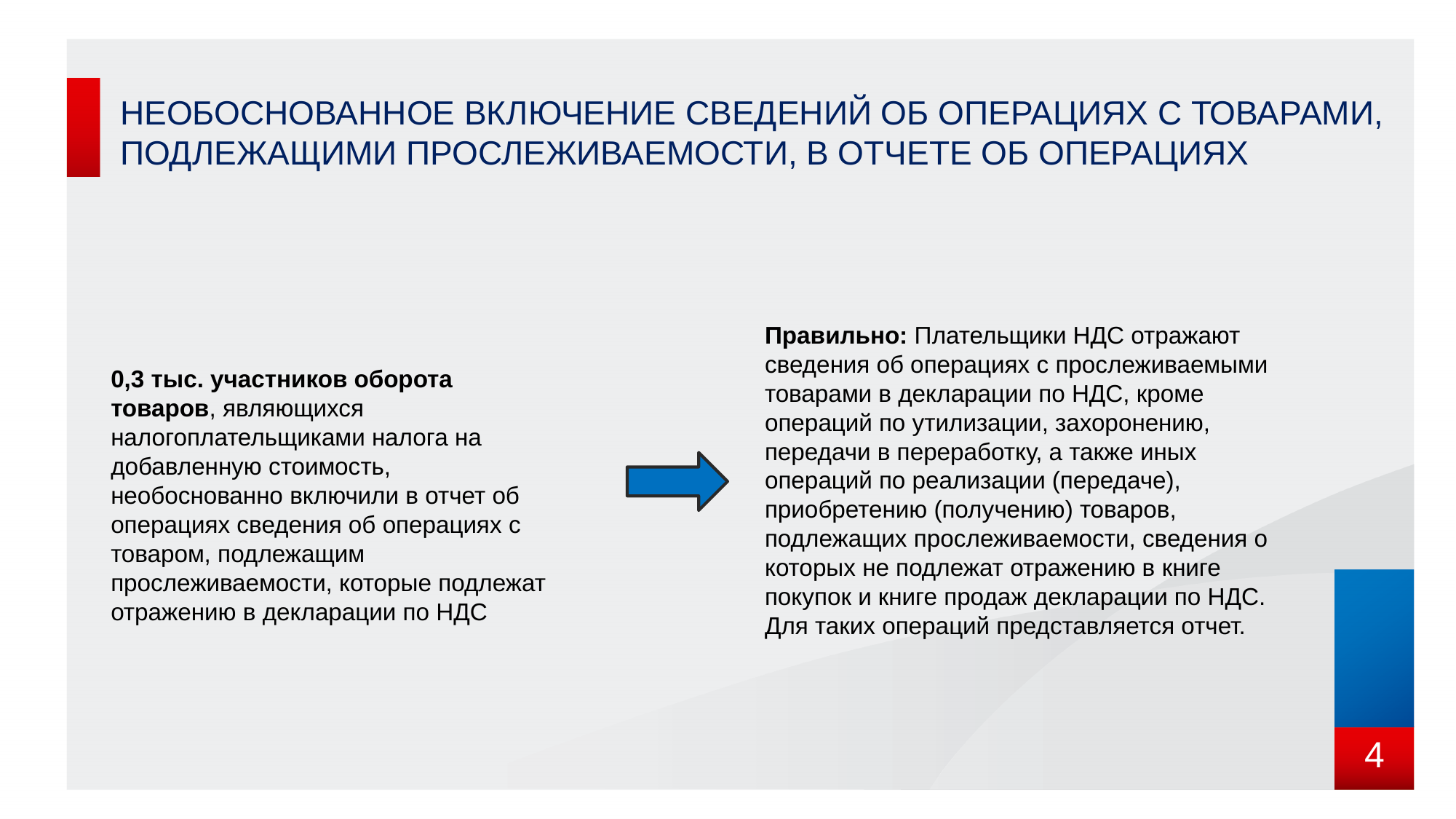

# Необоснованное включение сведений об операциях с товарами, подлежащими прослеживаемости, в отчете об операциях
Правильно: Плательщики НДС отражают сведения об операциях с прослеживаемыми товарами в декларации по НДС, кроме операций по утилизации, захоронению, передачи в переработку, а также иных операций по реализации (передаче), приобретению (получению) товаров, подлежащих прослеживаемости, сведения о которых не подлежат отражению в книге покупок и книге продаж декларации по НДС. Для таких операций представляется отчет.
0,3 тыс. участников оборота товаров, являющихся налогоплательщиками налога на добавленную стоимость, необоснованно включили в отчет об операциях сведения об операциях с товаром, подлежащим прослеживаемости, которые подлежат отражению в декларации по НДС

4